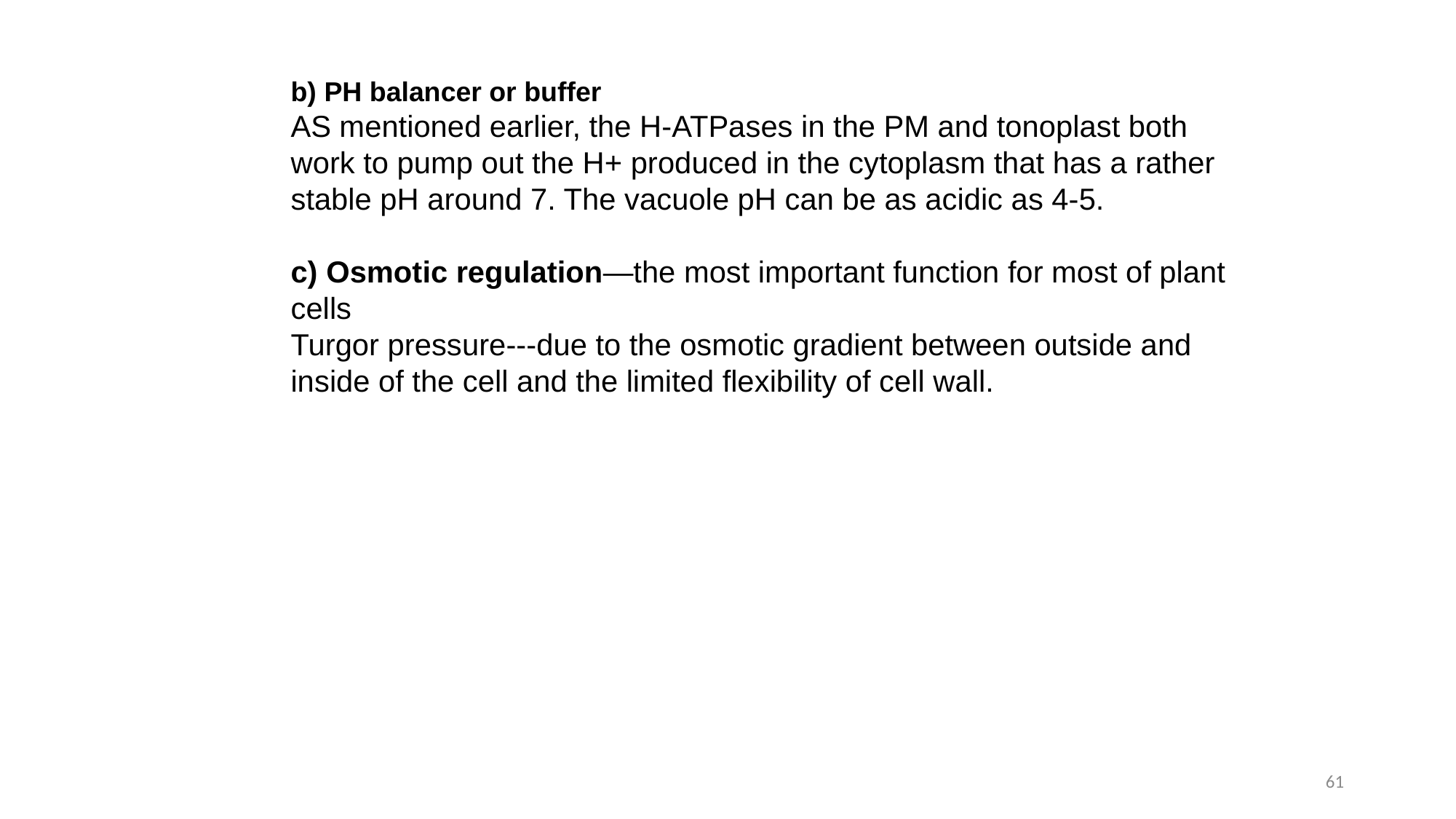

b) PH balancer or buffer
AS mentioned earlier, the H-ATPases in the PM and tonoplast both work to pump out the H+ produced in the cytoplasm that has a rather stable pH around 7. The vacuole pH can be as acidic as 4-5.

c) Osmotic regulation—the most important function for most of plant cells
Turgor pressure---due to the osmotic gradient between outside and inside of the cell and the limited flexibility of cell wall.
61